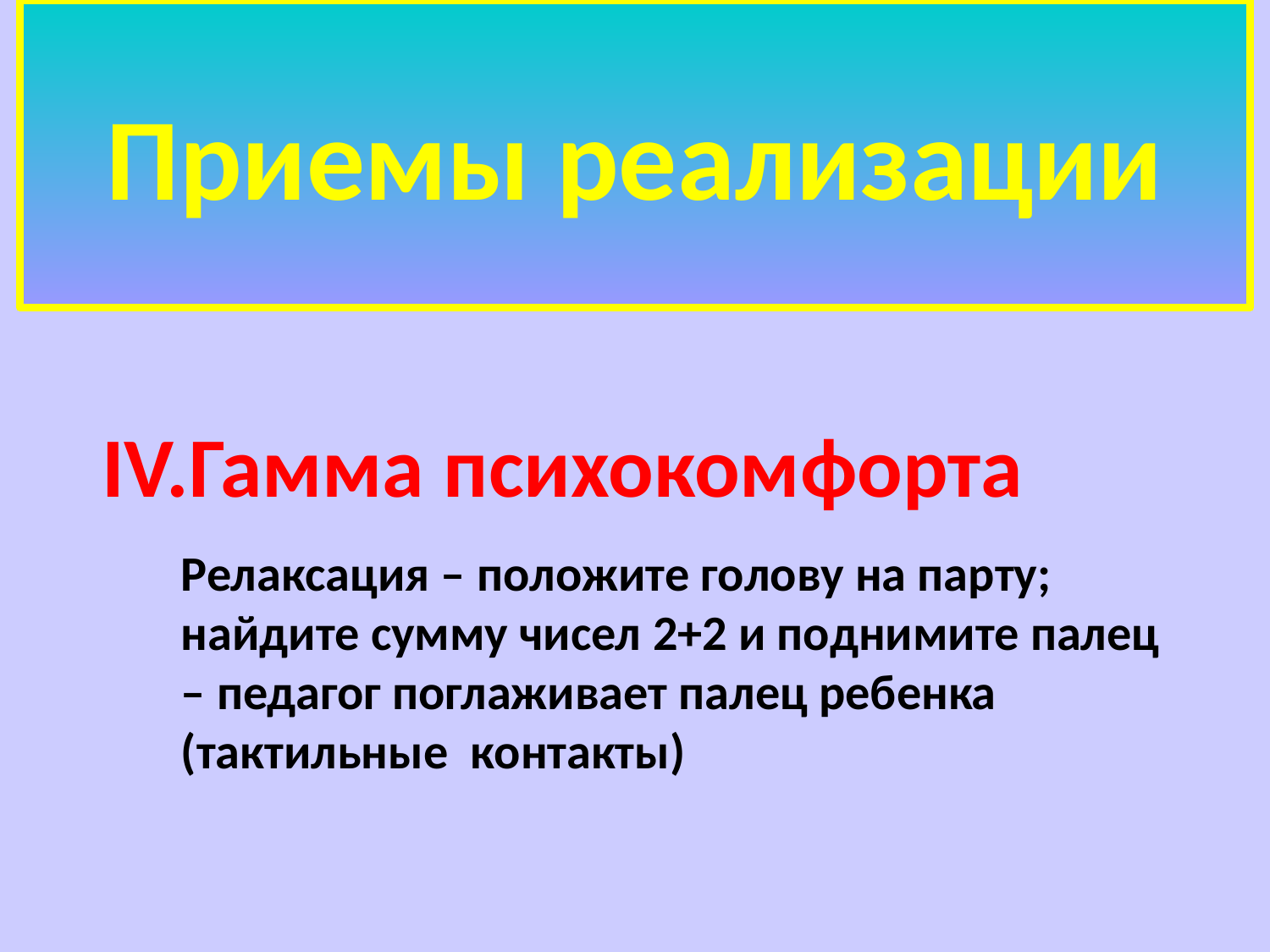

# Приемы реализации
Гамма психокомфорта
Релаксация – положите голову на парту; найдите сумму чисел 2+2 и поднимите палец – педагог поглаживает палец ребенка (тактильные  контакты)